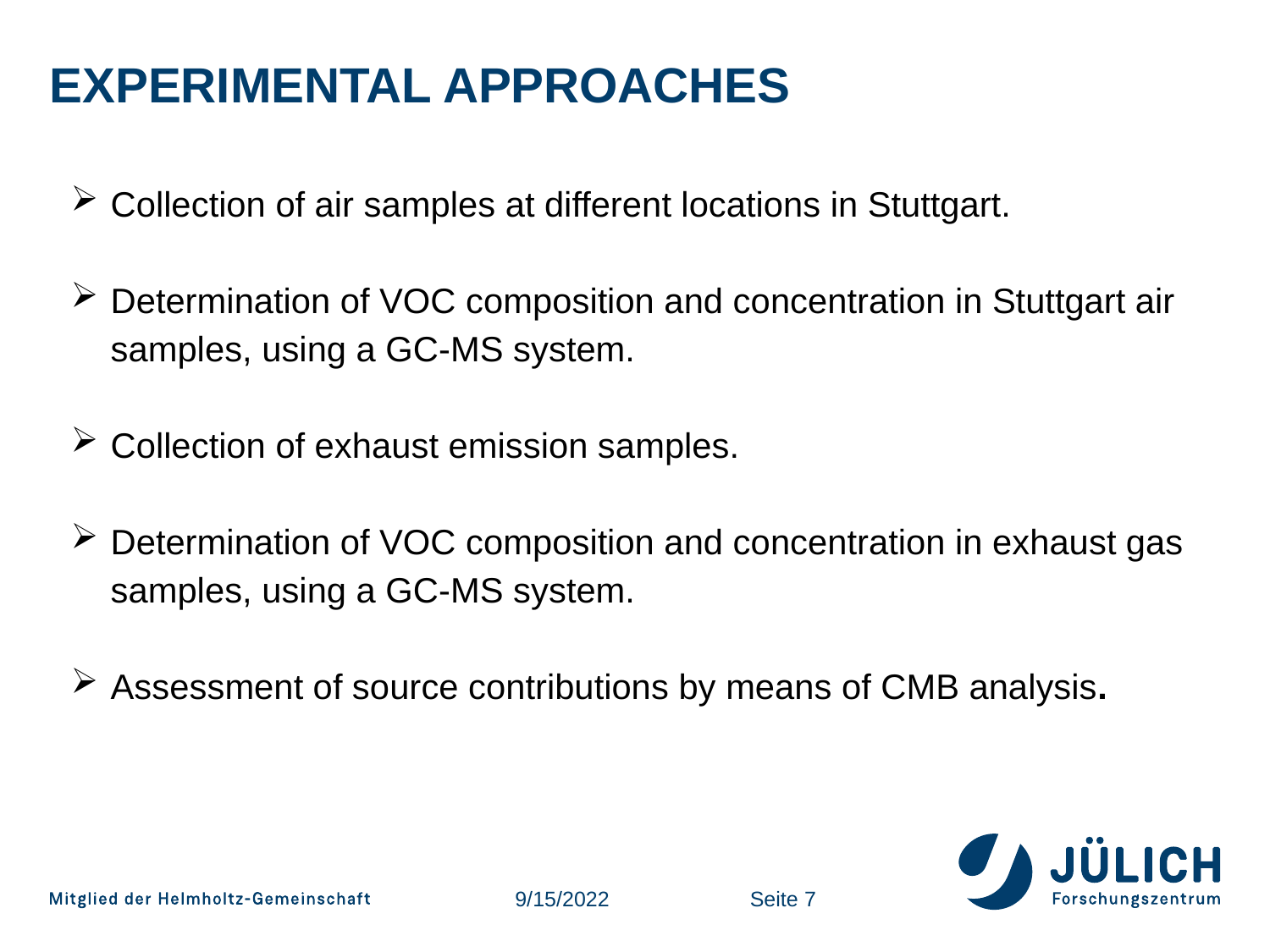

# Experimental approaches
Collection of air samples at different locations in Stuttgart.

Determination of VOC composition and concentration in Stuttgart air samples, using a GC-MS system.

Collection of exhaust emission samples.

Determination of VOC composition and concentration in exhaust gas samples, using a GC-MS system.

Assessment of source contributions by means of CMB analysis.
9/15/2022
Seite 7